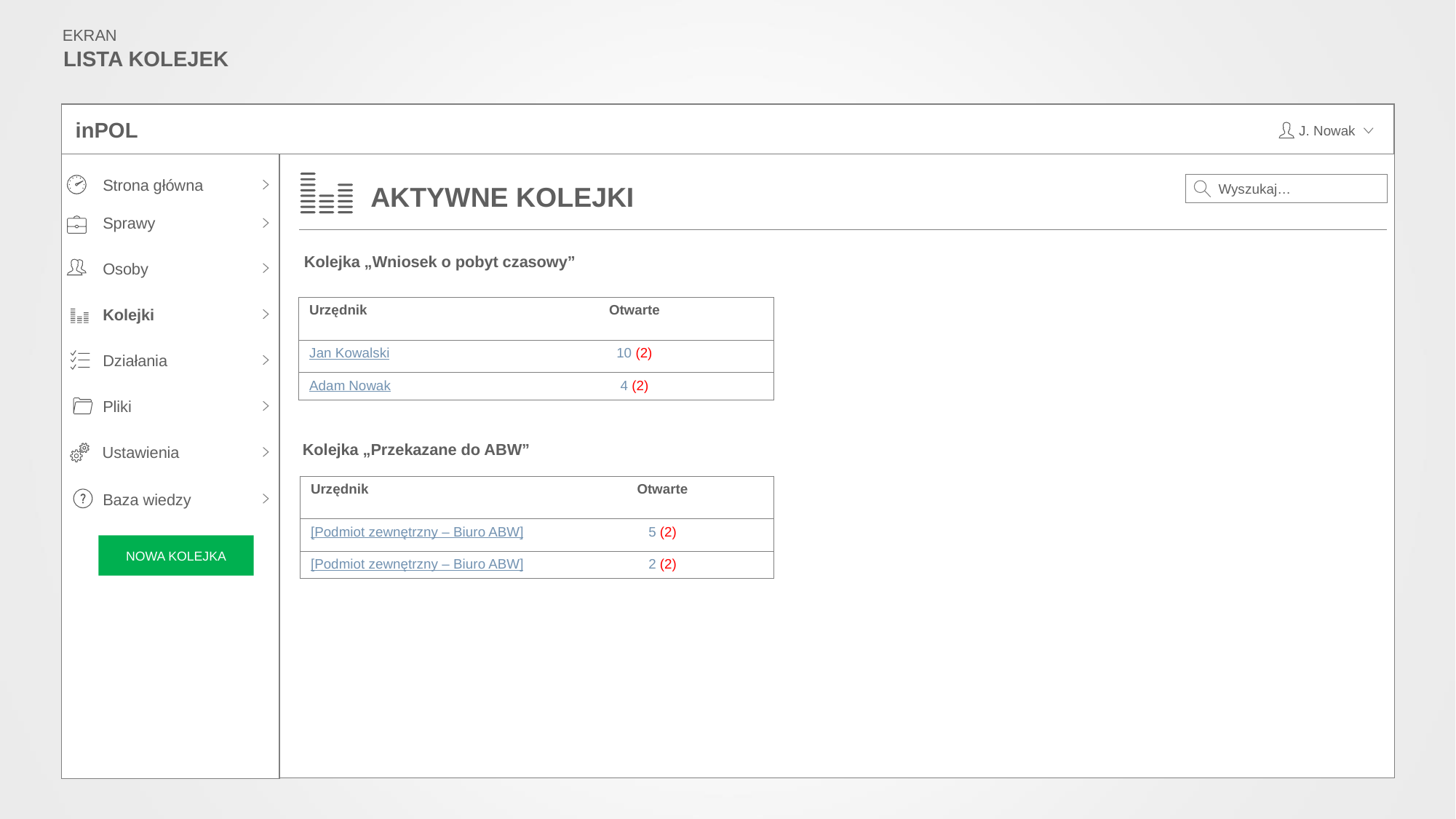

EKRAN
LISTA KOLEJEK

inPOL
J. Nowak

Strona główna

Sprawy

Osoby

Kolejki

Działania

Pliki

Ustawienia

Baza wiedzy

Wyszukaj…

AKTYWNE KOLEJKI
Kolejka „Wniosek o pobyt czasowy”
| Urzędnik | Otwarte |
| --- | --- |
| Jan Kowalski | 10 (2) |
| Adam Nowak | 4 (2) |
Kolejka „Przekazane do ABW”
| Urzędnik | Otwarte |
| --- | --- |
| [Podmiot zewnętrzny – Biuro ABW] | 5 (2) |
| [Podmiot zewnętrzny – Biuro ABW] | 2 (2) |
NOWA KOLEJKA